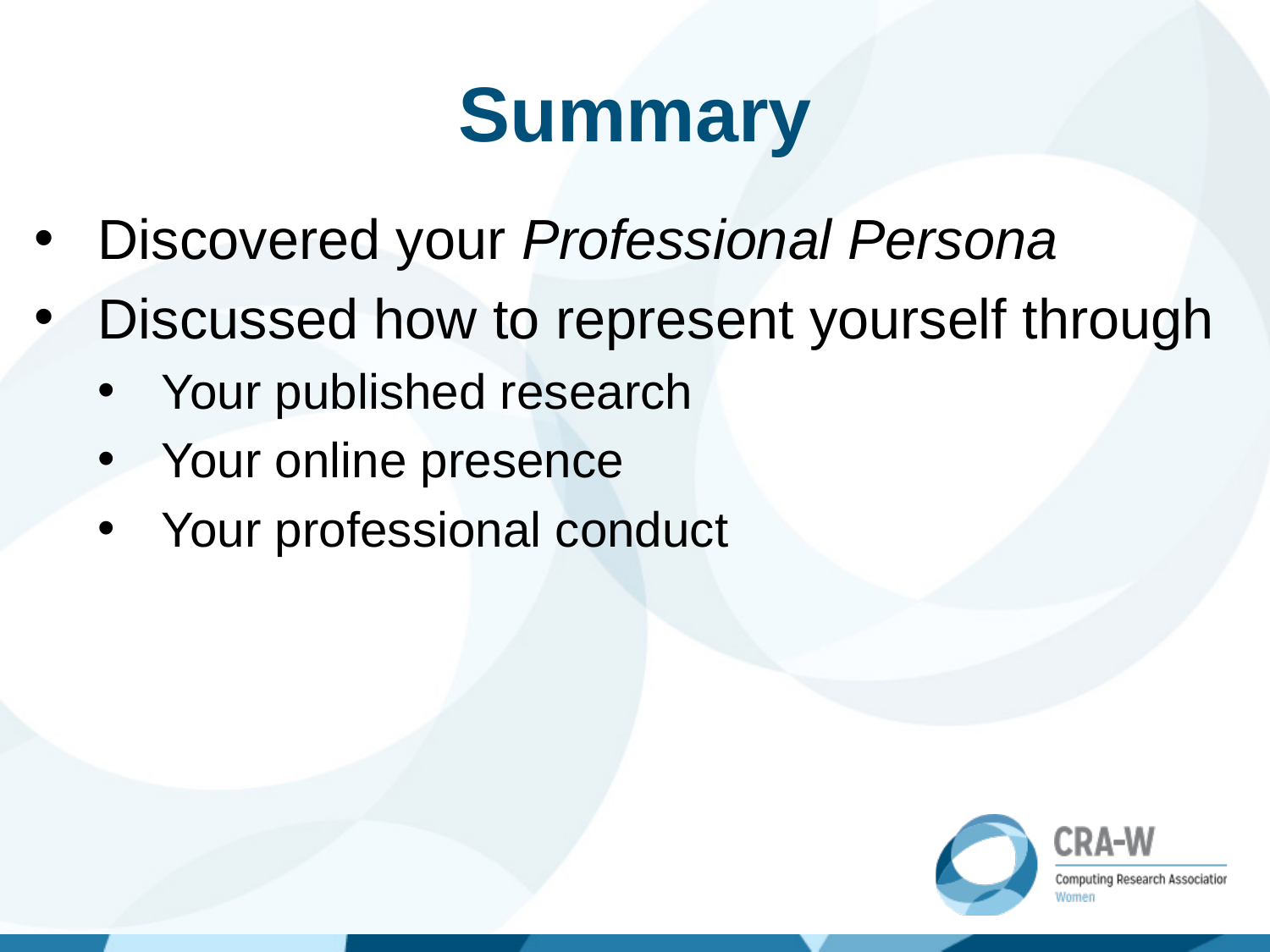

# Summary
Discovered your Professional Persona
Discussed how to represent yourself through
Your published research
Your online presence
Your professional conduct